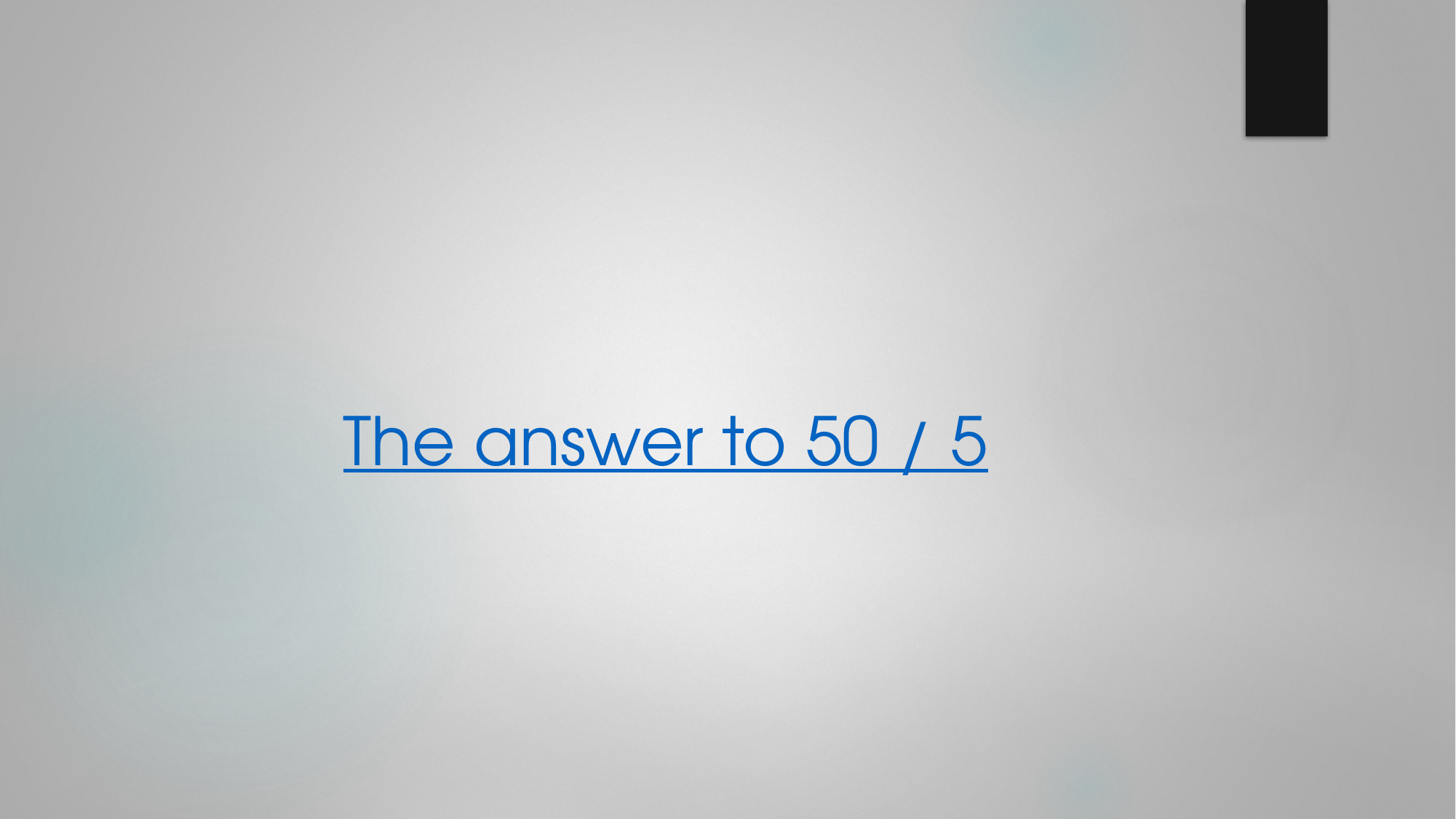

#
The answer to 50 / 5